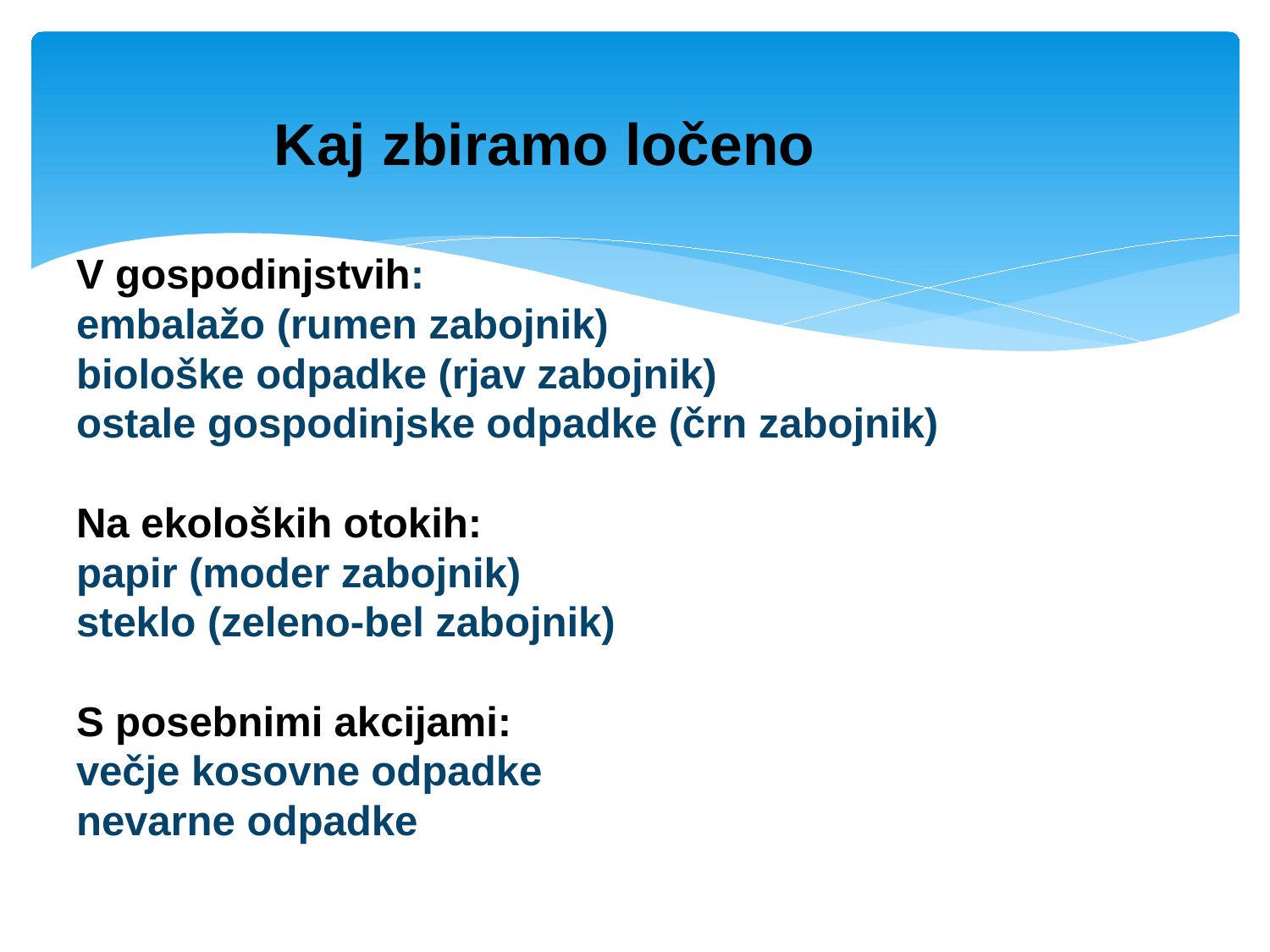

# Kaj zbiramo ločeno V gospodinjstvih: embalažo (rumen zabojnik) biološke odpadke (rjav zabojnik) ostale gospodinjske odpadke (črn zabojnik) Na ekoloških otokih: papir (moder zabojnik) steklo (zeleno-bel zabojnik) S posebnimi akcijami: večje kosovne odpadke nevarne odpadke